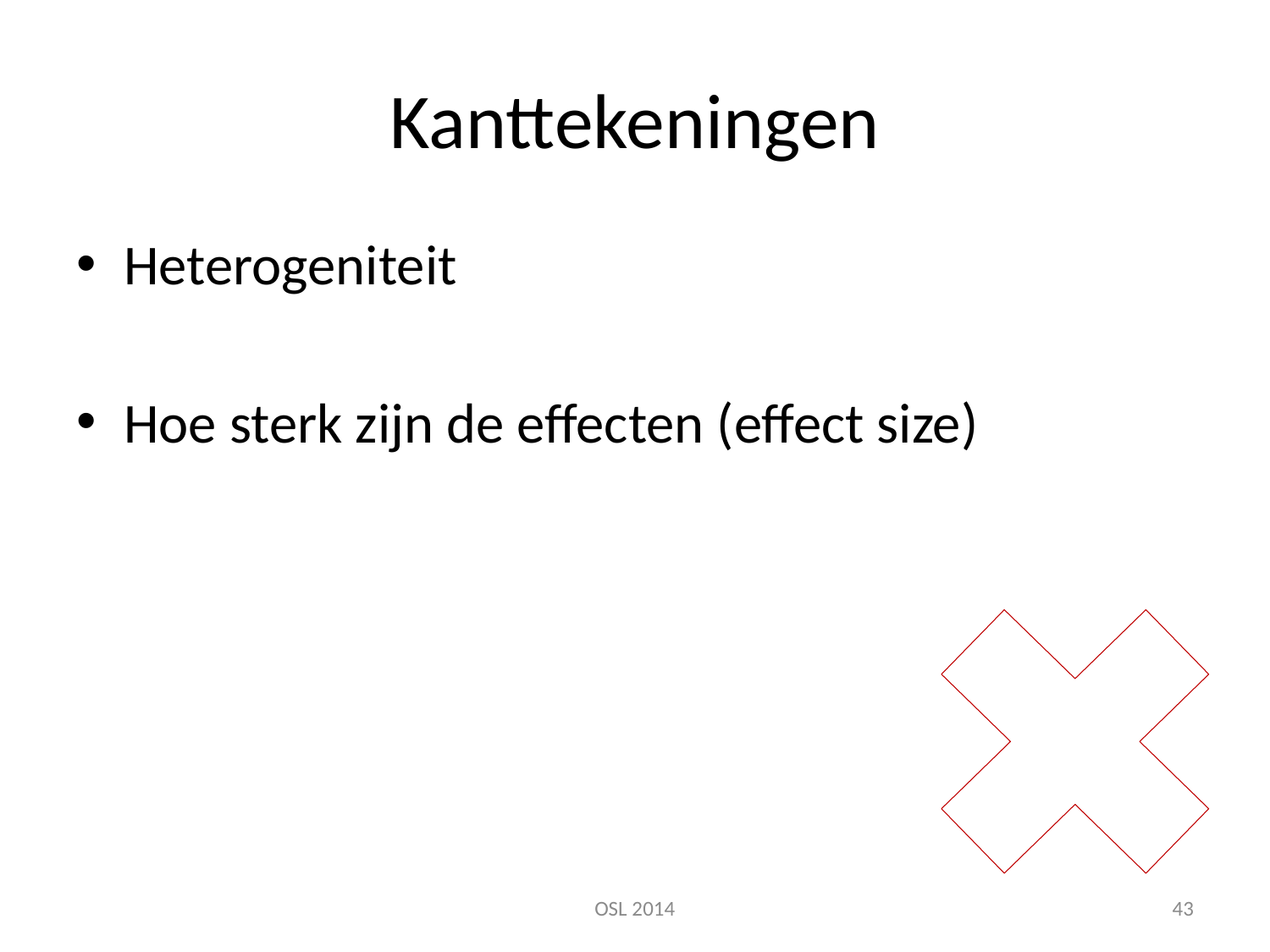

# Kanttekeningen
Heterogeniteit

Hoe sterk zijn de effecten (effect size)

OSL 2014
43